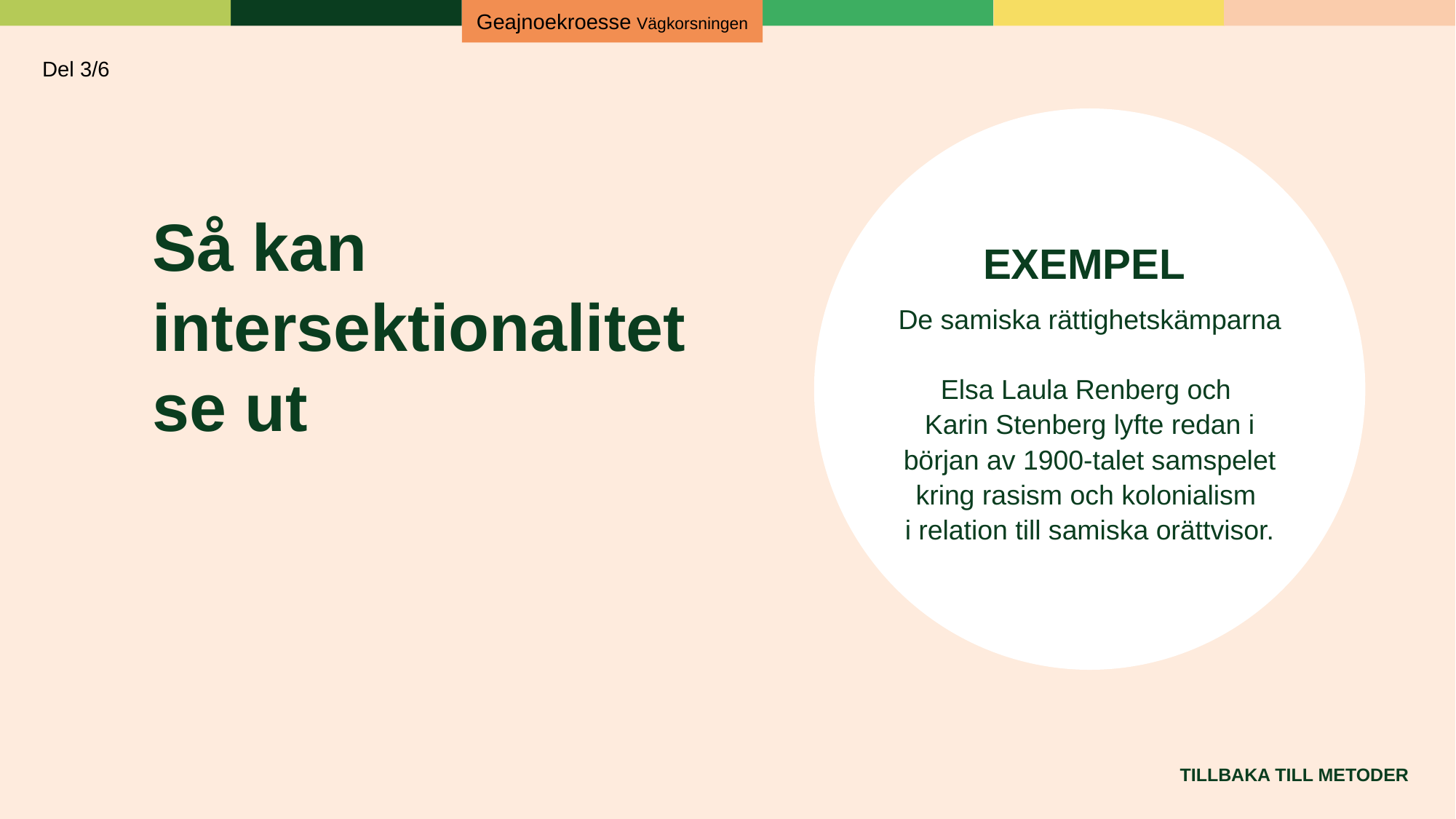

Geajnoekroesse Vägkorsningen
Del 3/6
EXEMPEL
De samiska rättighetskämparna
Elsa Laula Renberg och
Karin Stenberg lyfte redan i början av 1900-talet samspelet kring rasism och kolonialism
i relation till samiska orättvisor.
Så kan
intersektionalitet
se ut
TILLBAKA TILL METODER